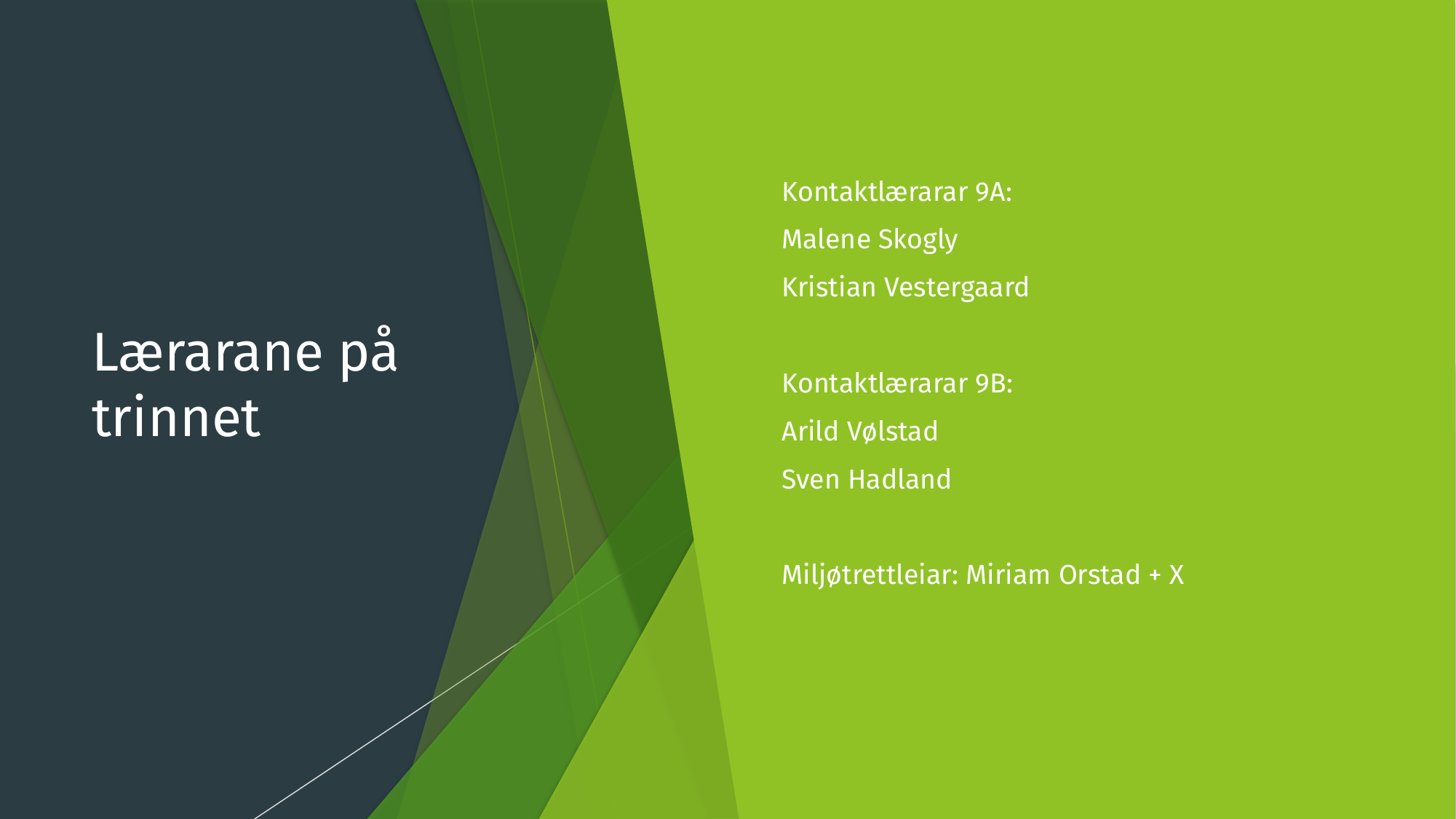

# Lærarane på trinnet
Kontaktlærarar 9A:
Malene Skogly
Kristian Vestergaard

Kontaktlærarar 9B:
Arild Vølstad
Sven Hadland

Miljøtrettleiar: Miriam Orstad + X